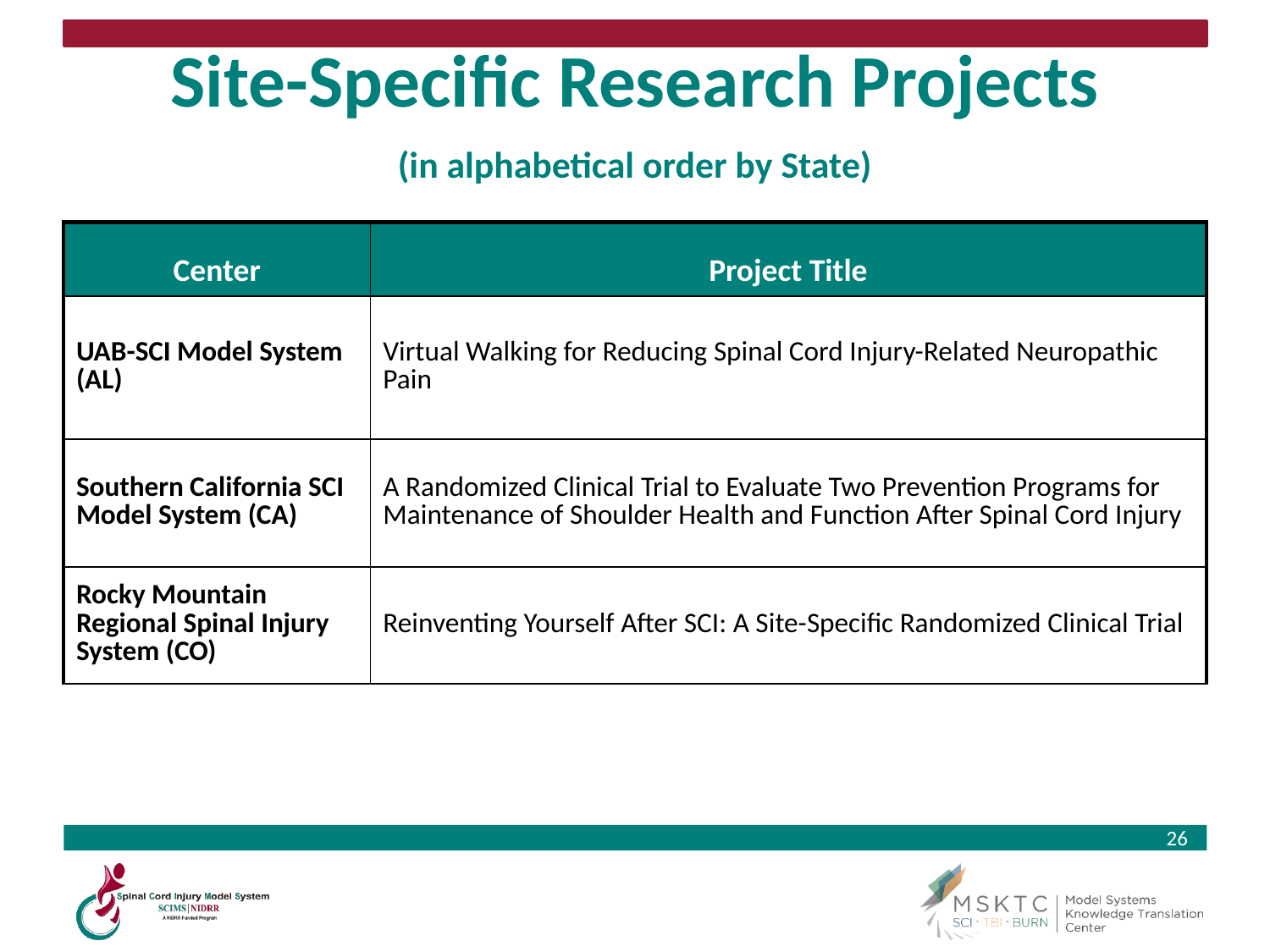

# Site-Specific Research Projects (in alphabetical order by State)
| Center | Project Title |
| --- | --- |
| UAB-SCI Model System (AL) | Virtual Walking for Reducing Spinal Cord Injury-Related Neuropathic Pain |
| Southern California SCI Model System (CA) | A Randomized Clinical Trial to Evaluate Two Prevention Programs for Maintenance of Shoulder Health and Function After Spinal Cord Injury |
| Rocky Mountain Regional Spinal Injury System (CO) | Reinventing Yourself After SCI: A Site-Specific Randomized Clinical Trial |